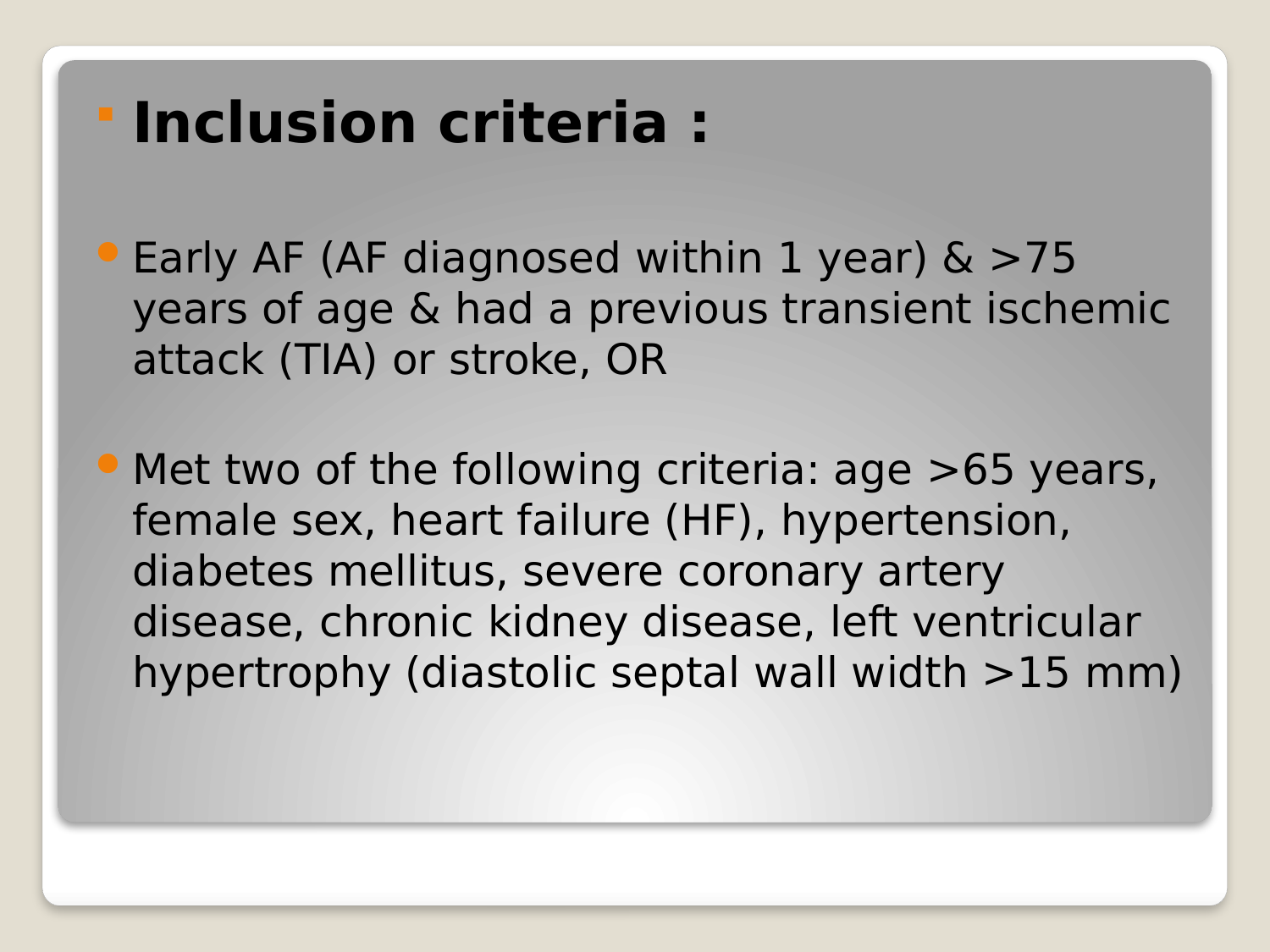

Inclusion criteria :

Early AF (AF diagnosed within 1 year) & >75 years of age & had a previous transient ischemic attack (TIA) or stroke, OR

Met two of the following criteria: age >65 years, female sex, heart failure (HF), hypertension, diabetes mellitus, severe coronary artery disease, chronic kidney disease, left ventricular hypertrophy (diastolic septal wall width >15 mm)

#